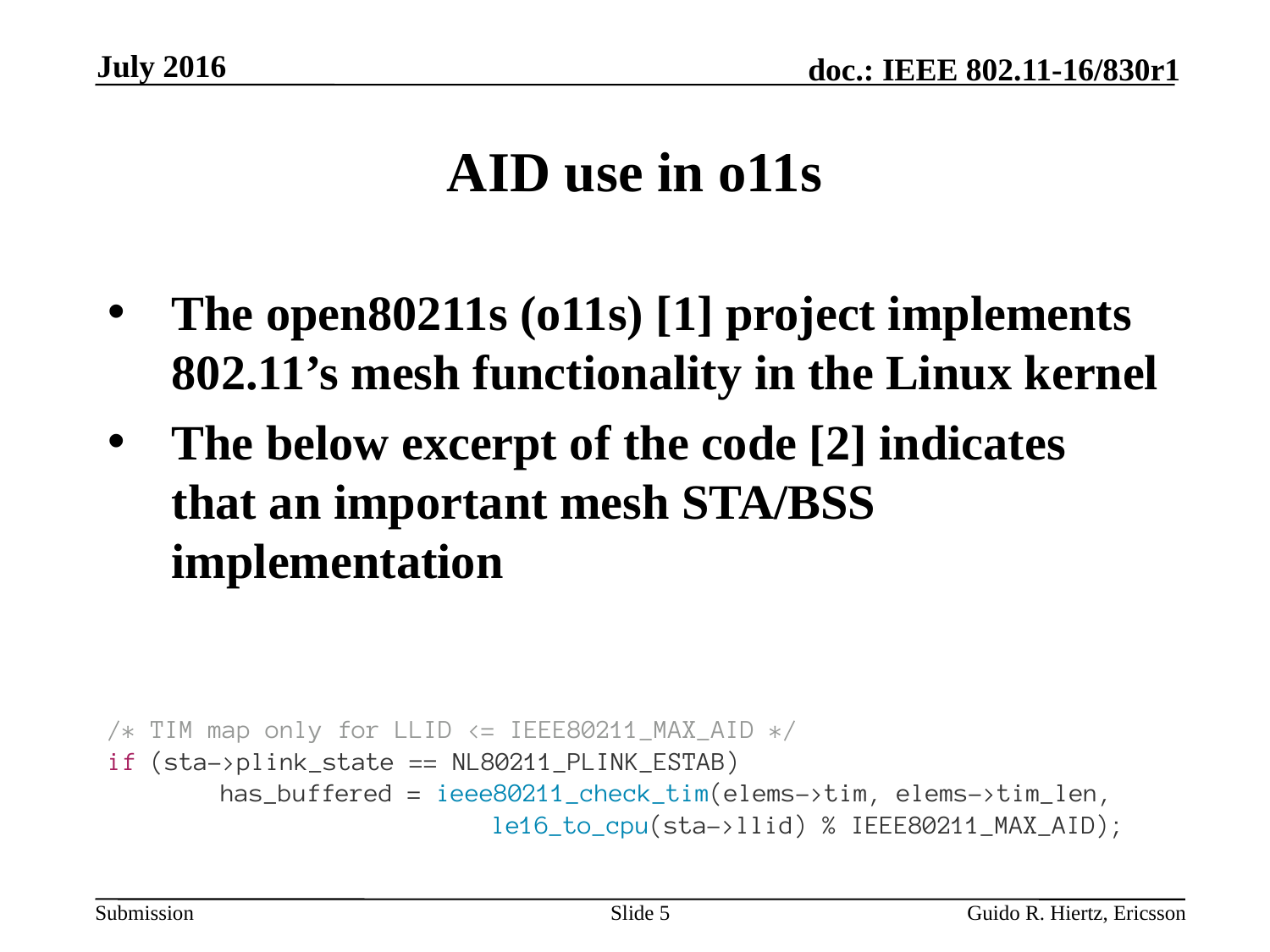

July 2016
# AID use in o11s
The open80211s (o11s) [1] project implements 802.11’s mesh functionality in the Linux kernel
The below excerpt of the code [2] indicates that an important mesh STA/BSS implementation
/* TIM map only for LLID <= IEEE80211_MAX_AID */
if (sta->plink_state == NL80211_PLINK_ESTAB)
    has_buffered = ieee80211_check_tim(elems->tim, elems->tim_len,
	              le16_to_cpu(sta->llid) % IEEE80211_MAX_AID);
Slide 5
Guido R. Hiertz, Ericsson